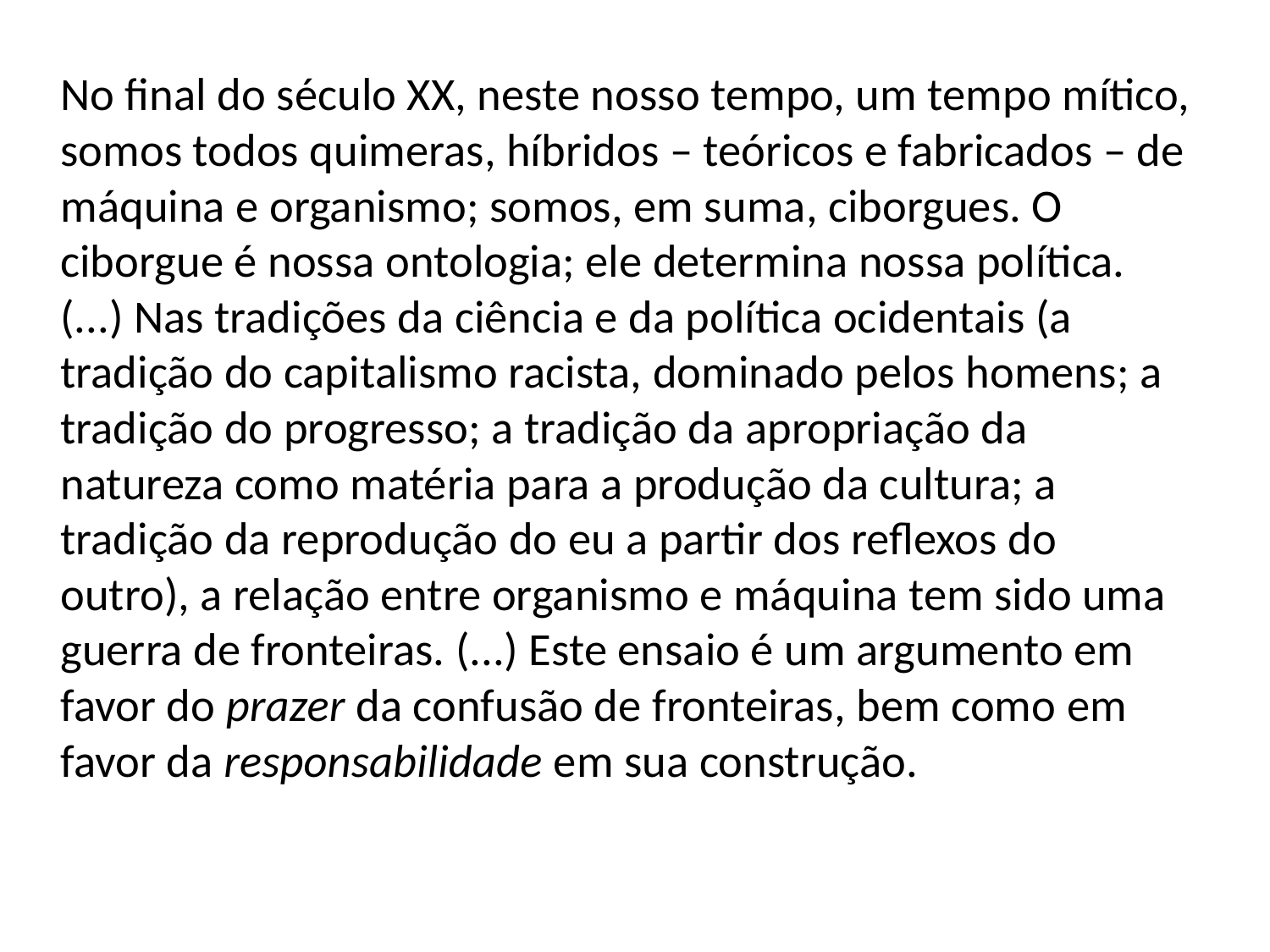

#
No final do século XX, neste nosso tempo, um tempo mítico, somos todos quimeras, híbridos – teóricos e fabricados – de máquina e organismo; somos, em suma, ciborgues. O ciborgue é nossa ontologia; ele determina nossa política. (...) Nas tradições da ciência e da política ocidentais (a tradição do capitalismo racista, dominado pelos homens; a tradição do progresso; a tradição da apropriação da natureza como matéria para a produção da cultura; a tradição da reprodução do eu a partir dos reflexos do outro), a relação entre organismo e máquina tem sido uma guerra de fronteiras. (...) Este ensaio é um argumento em favor do prazer da confusão de fronteiras, bem como em favor da responsabilidade em sua construção.